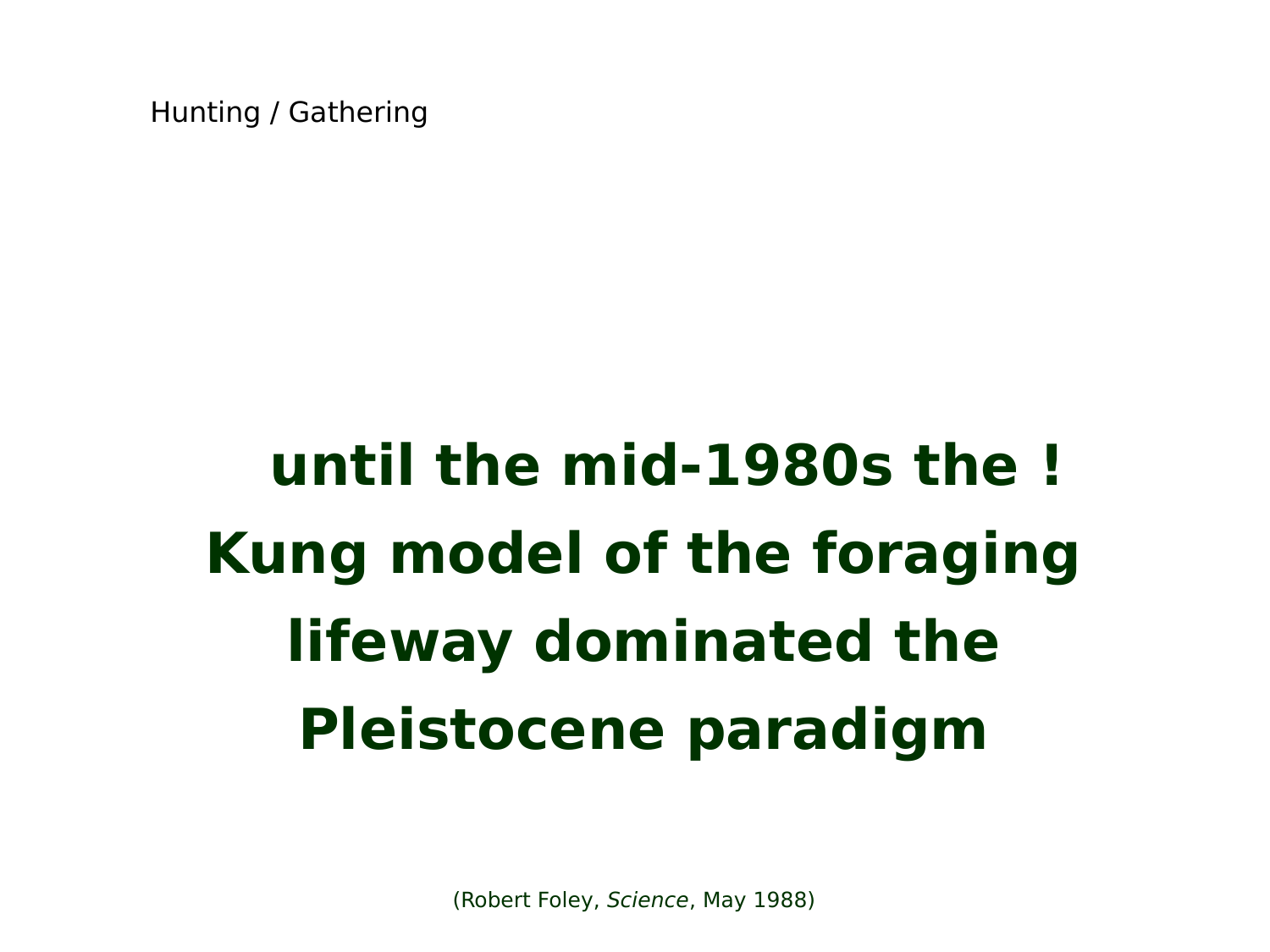

Hunting / Gathering
until the mid-1980s the !Kung model of the foraging lifeway dominated the Pleistocene paradigm
(Robert Foley, Science, May 1988)